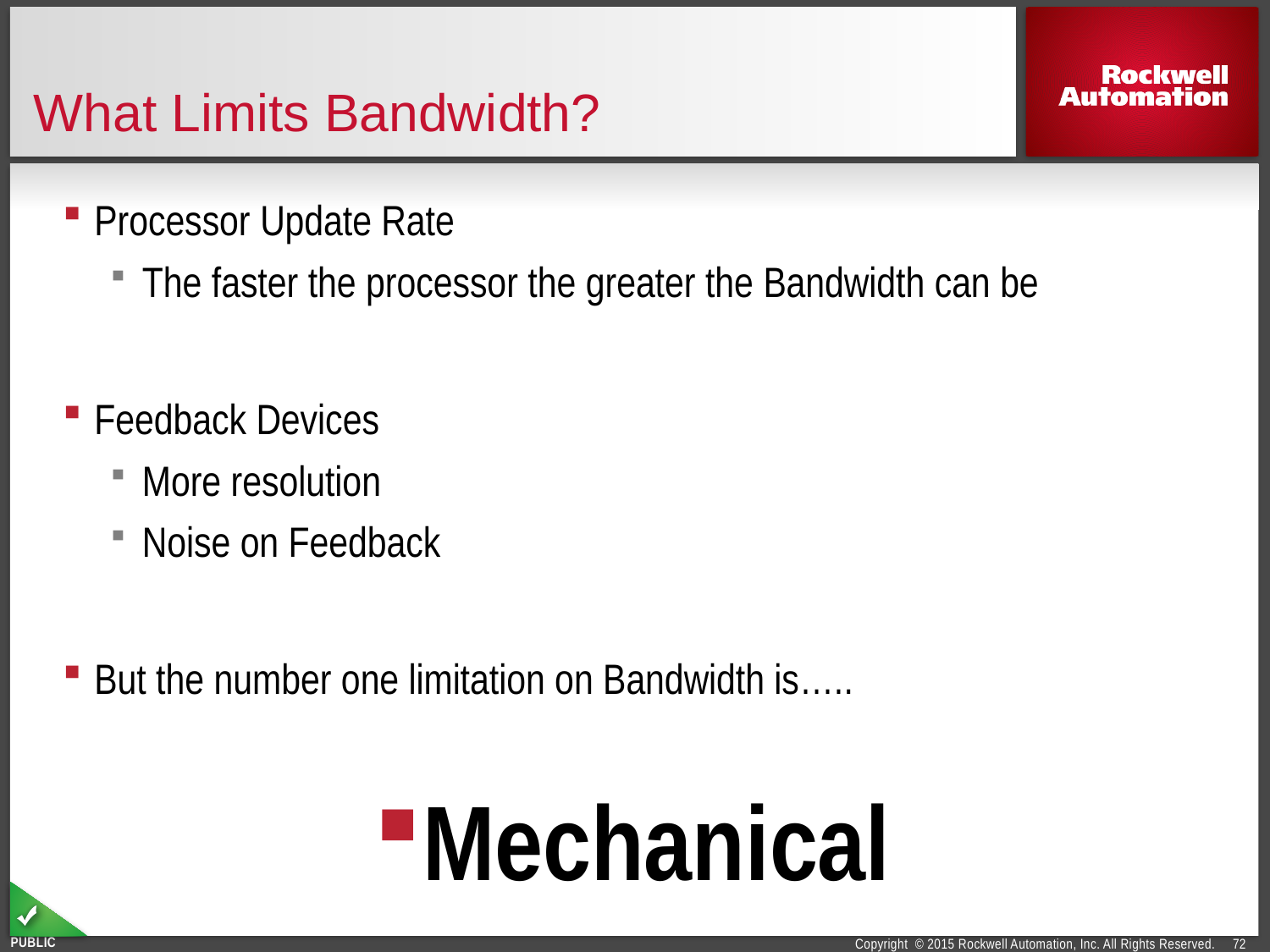

# What Limits Bandwidth?
Processor Update Rate
The faster the processor the greater the Bandwidth can be

Feedback Devices
More resolution
Noise on Feedback

But the number one limitation on Bandwidth is…..

Mechanical
72